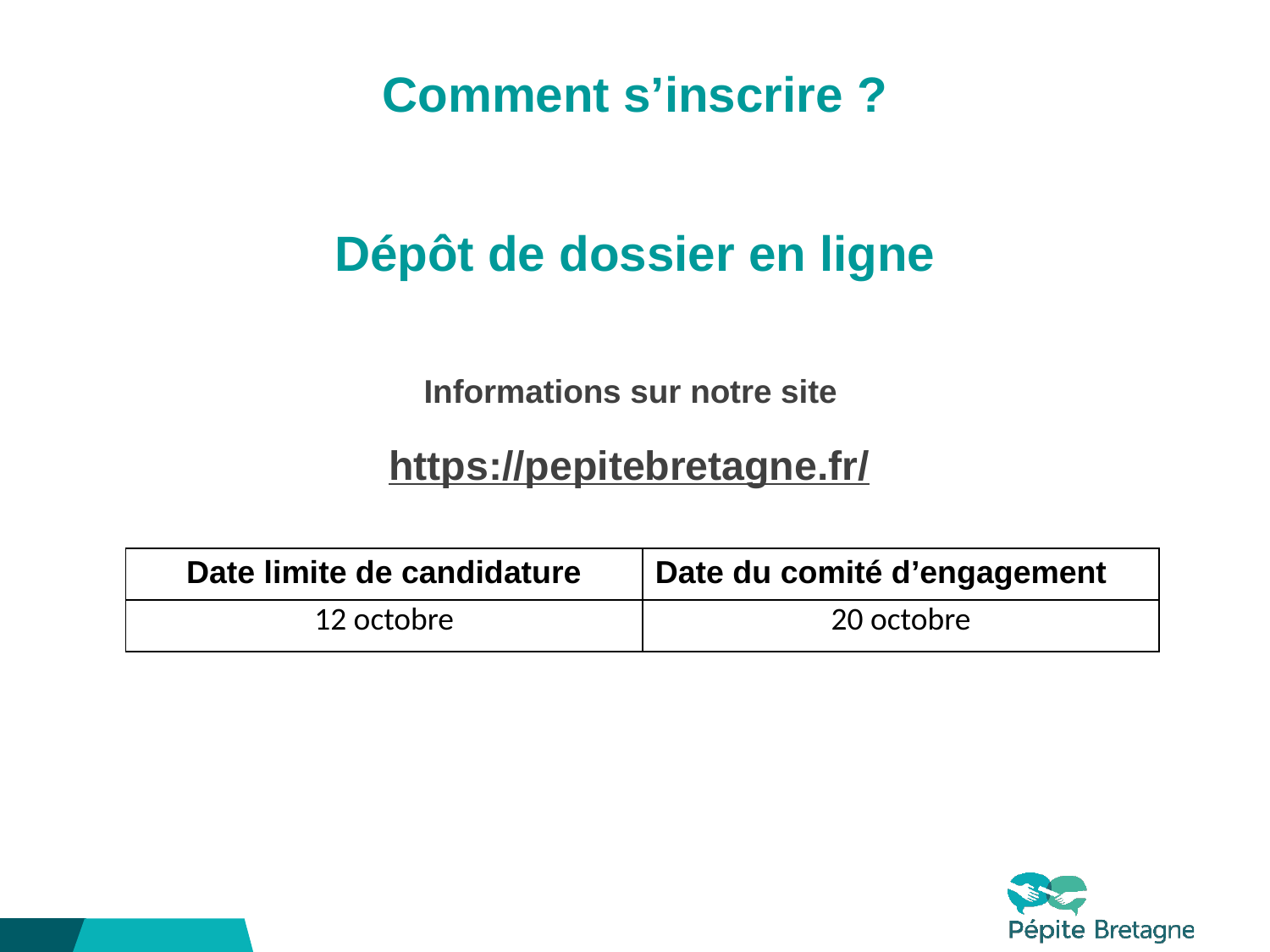

Comment s’inscrire ?
Dépôt de dossier en ligne

Informations sur notre site
https://pepitebretagne.fr/
| Date limite de candidature | Date du comité d’engagement |
| --- | --- |
| 12 octobre | 20 octobre |